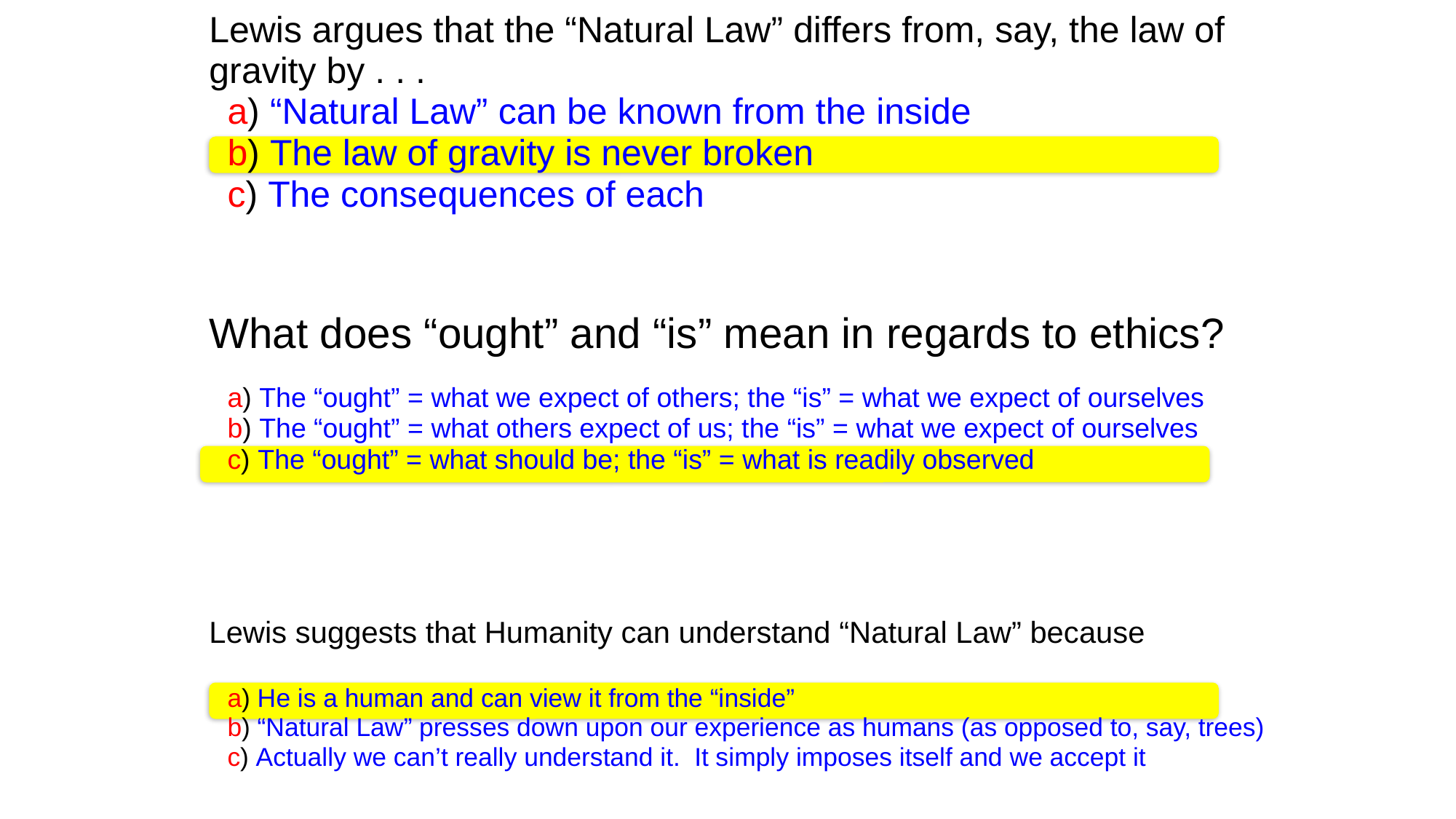

Lewis argues that the “Natural Law” differs from, say, the law of gravity by . . .
a) “Natural Law” can be known from the inside
b) The law of gravity is never broken
c) The consequences of each

What does “ought” and “is” mean in regards to ethics?
a) The “ought” = what we expect of others; the “is” = what we expect of ourselves
b) The “ought” = what others expect of us; the “is” = what we expect of ourselves
c) The “ought” = what should be; the “is” = what is readily observed

Lewis suggests that Humanity can understand “Natural Law” because

a) He is a human and can view it from the “inside”
b) “Natural Law” presses down upon our experience as humans (as opposed to, say, trees)
c) Actually we can’t really understand it.  It simply imposes itself and we accept it